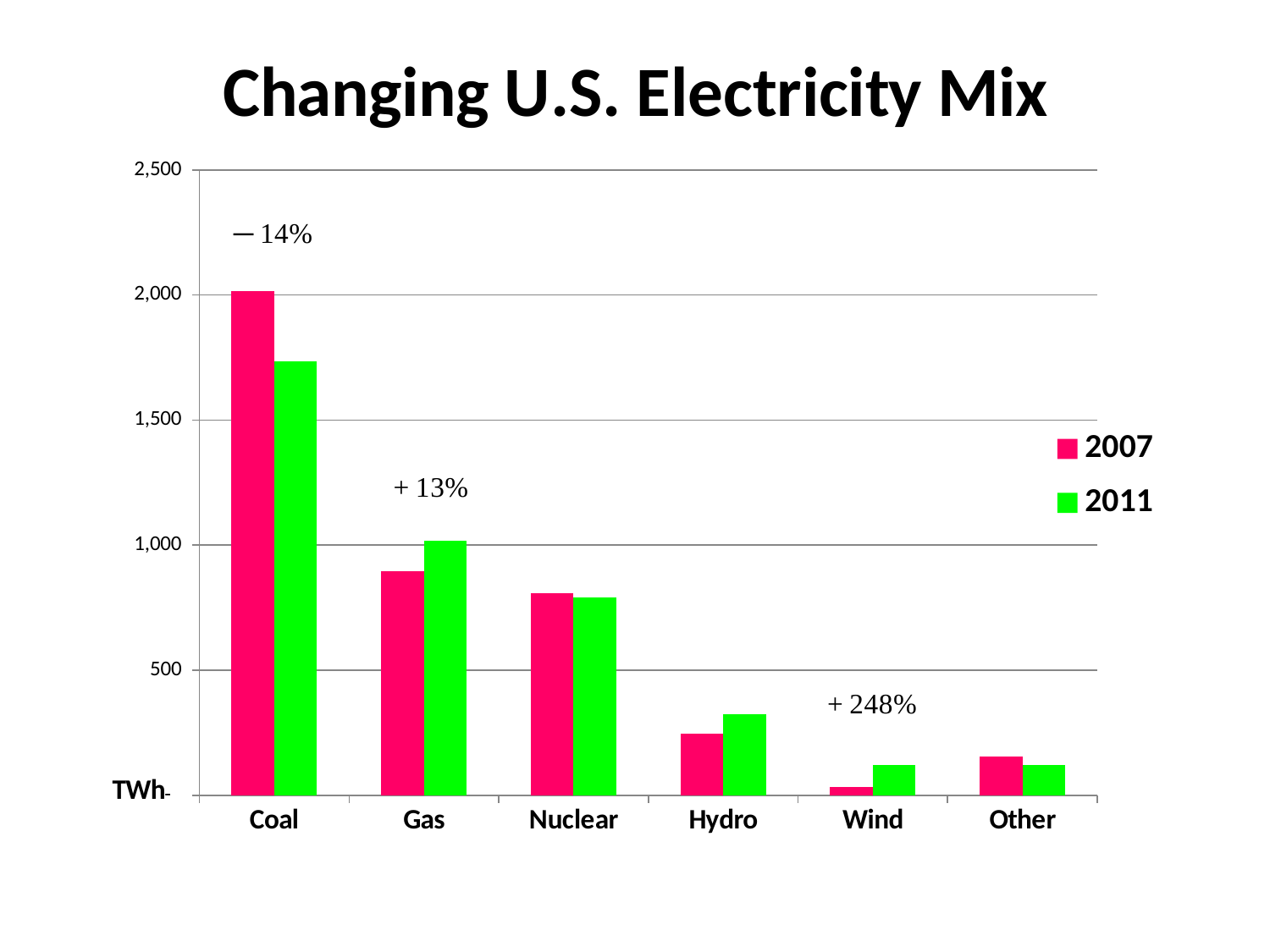

### Chart: Changing U.S. Electricity Mix

| Category |  |  |
|---|---|---|
| Coal | 2016.4555840000016 | 1734.265464 |
| Gas | 896.5897910000008 | 1016.5947400000008 |
| Nuclear | 806.424753 | 790.225042 |
| Hydro | 247.5099739999998 | 325.07401600000003 |
| Wind | 34.449926999999995 | 119.74653500000002 |
| Other | 155.31469499999992 | 119.82867299999987 |